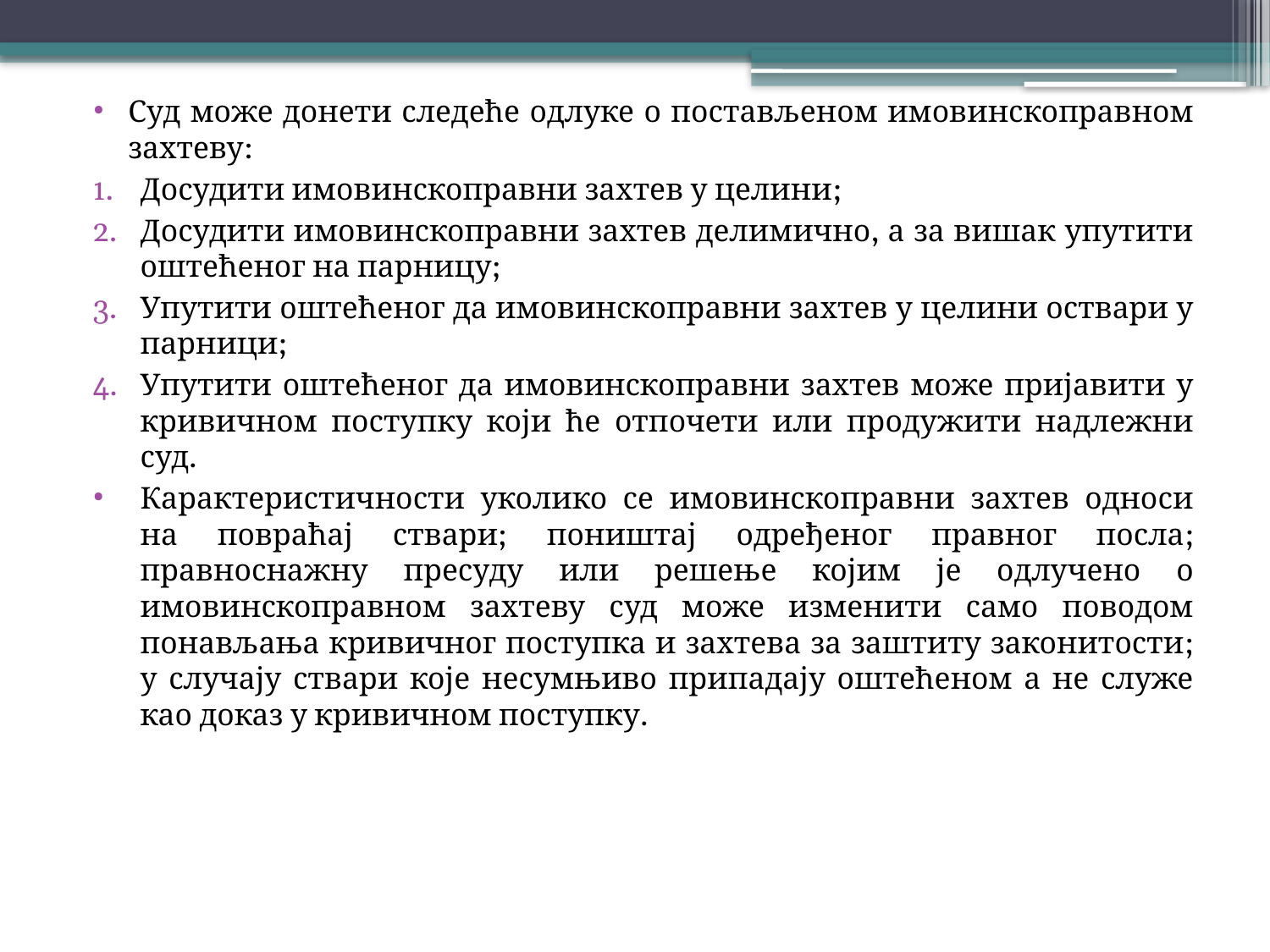

Суд може донети следеће одлуке о постављеном имовинскоправном захтеву:
Досудити имовинскоправни захтев у целини;
Досудити имовинскоправни захтев делимично, а за вишак упутити оштећеног на парницу;
Упутити оштећеног да имовинскоправни захтев у целини оствари у парници;
Упутити оштећеног да имовинскоправни захтев може пријавити у кривичном поступку који ће отпочети или продужити надлежни суд.
Карактеристичности уколико се имовинскоправни захтев односи на повраћај ствари; поништај одређеног правног посла; правноснажну пресуду или решење којим је одлучено о имовинскоправном захтеву суд може изменити само поводом понављања кривичног поступка и захтева за заштиту законитости; у случају ствари које несумњиво припадају оштећеном а не служе као доказ у кривичном поступку.